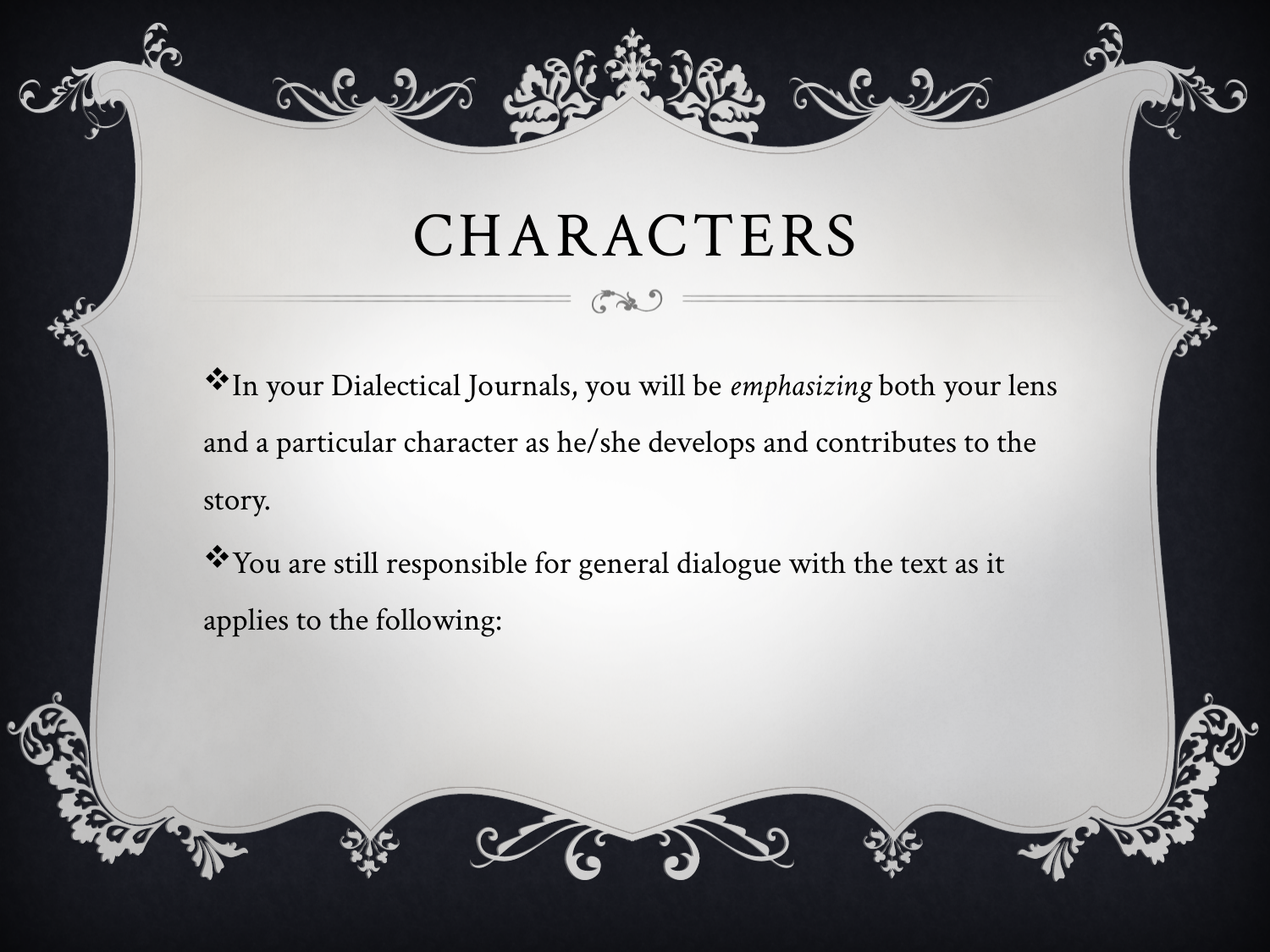

# Characters
In your Dialectical Journals, you will be emphasizing both your lens and a particular character as he/she develops and contributes to the story.
You are still responsible for general dialogue with the text as it applies to the following: